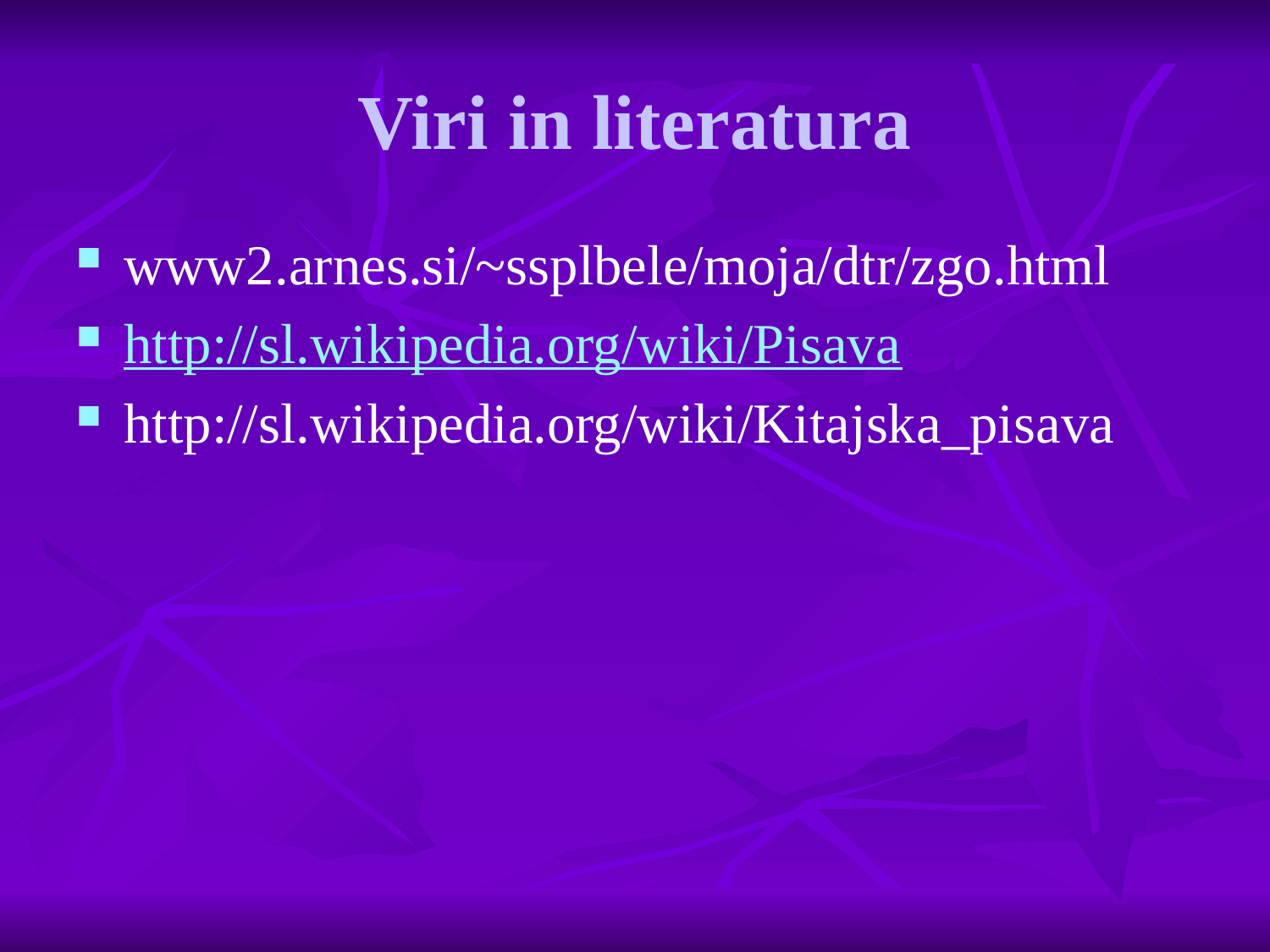

# Viri in literatura
www2.arnes.si/~ssplbele/moja/dtr/zgo.html
http://sl.wikipedia.org/wiki/Pisava
http://sl.wikipedia.org/wiki/Kitajska_pisava